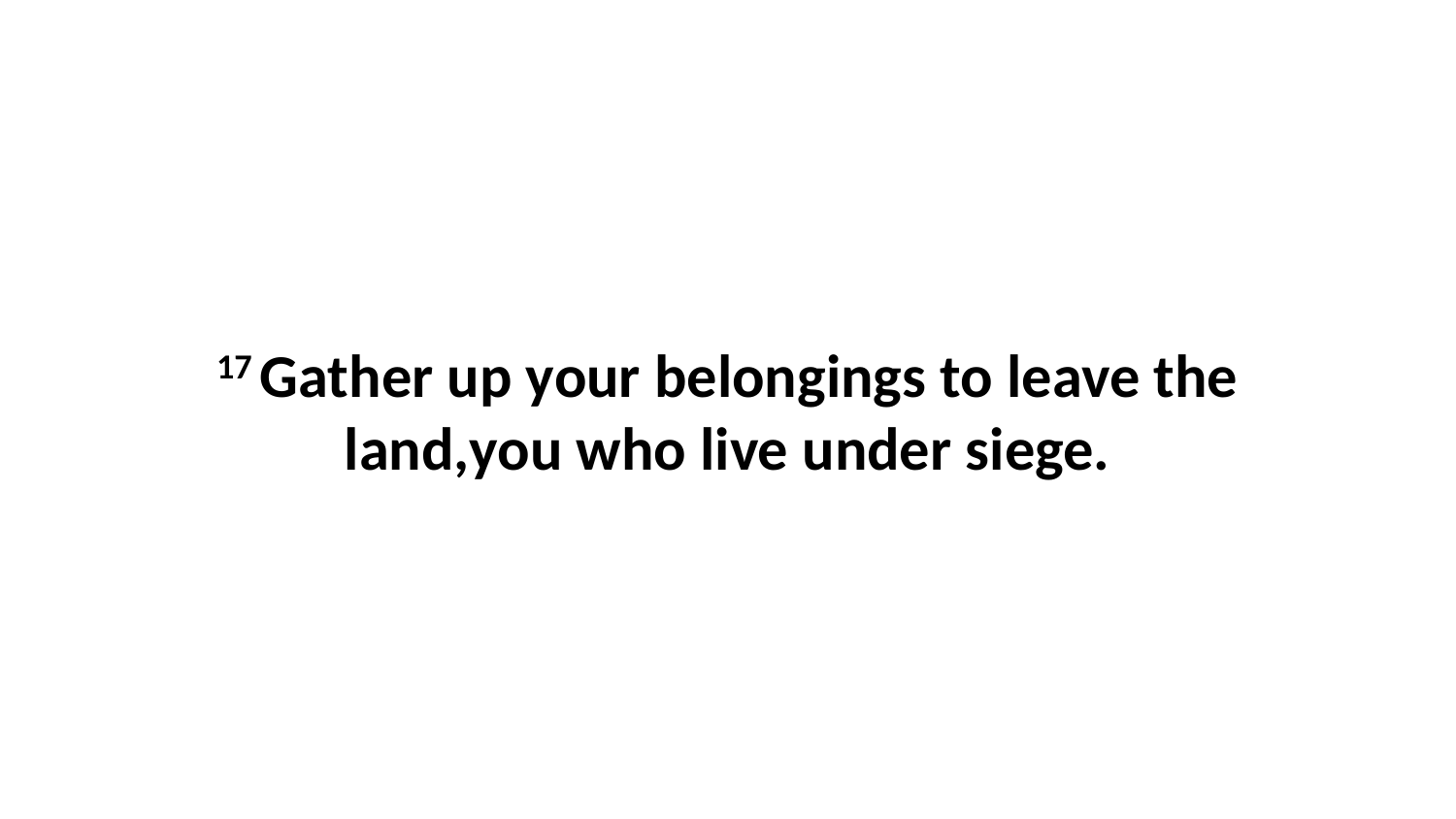

17 Gather up your belongings to leave the land,you who live under siege.